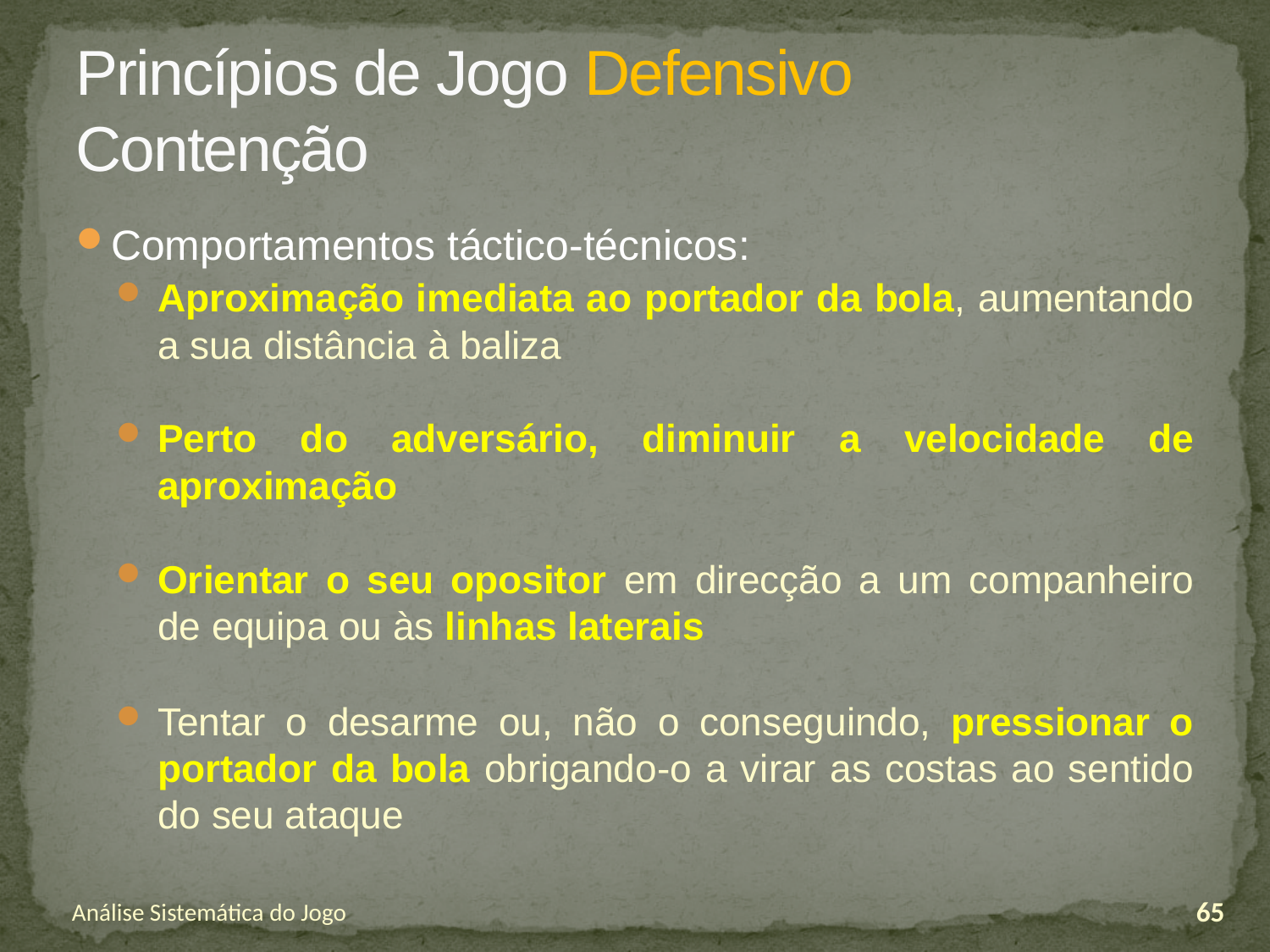

# Princípios de Jogo Defensivo Contenção
Comportamentos táctico-técnicos:
Aproximação imediata ao portador da bola, aumentando a sua distância à baliza

Perto do adversário, diminuir a velocidade de aproximação

Orientar o seu opositor em direcção a um companheiro de equipa ou às linhas laterais

Tentar o desarme ou, não o conseguindo, pressionar o portador da bola obrigando-o a virar as costas ao sentido do seu ataque
Análise Sistemática do Jogo
65